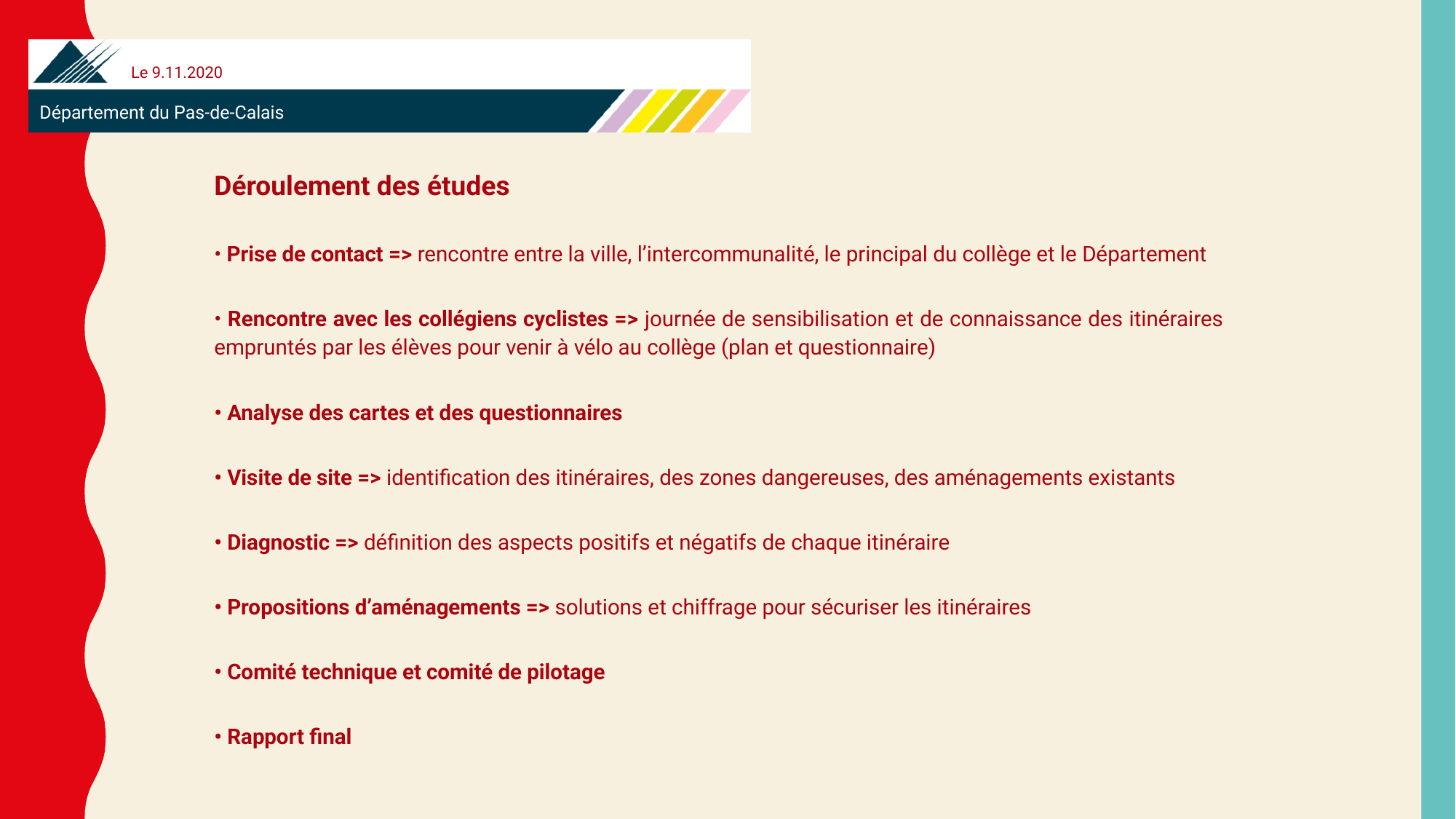

Le 9.11.2020
Département du Pas-de-Calais
Déroulement des études

• Prise de contact => rencontre entre la ville, l’intercommunalité, le principal du collège et le Département

• Rencontre avec les collégiens cyclistes => journée de sensibilisation et de connaissance des itinéraires empruntés par les élèves pour venir à vélo au collège (plan et questionnaire)

• Analyse des cartes et des questionnaires

• Visite de site => identification des itinéraires, des zones dangereuses, des aménagements existants

• Diagnostic => définition des aspects positifs et négatifs de chaque itinéraire

• Propositions d’aménagements => solutions et chiffrage pour sécuriser les itinéraires

• Comité technique et comité de pilotage

• Rapport final